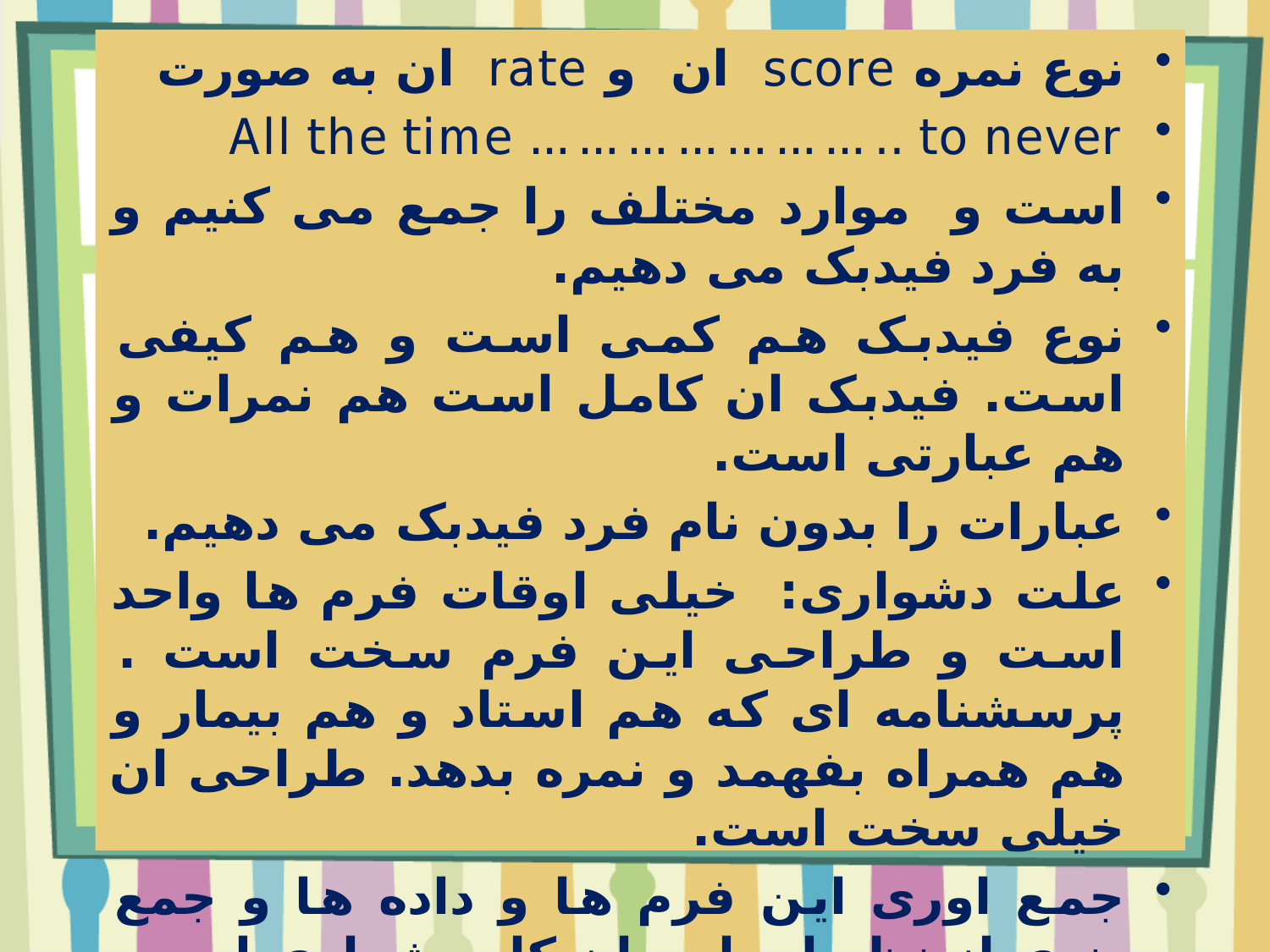

نوع نمره score  ان  و rate  ان به صورت
All the time ………………….. to never
است و  موارد مختلف را جمع می کنیم و به فرد فیدبک می دهیم.
نوع فیدبک هم کمی است و هم کیفی است. فیدبک ان کامل است هم نمرات و هم عبارتی است.
عبارات را بدون نام فرد فیدبک می دهیم.
علت دشواری:  خیلی اوقات فرم ها واحد است و طراحی این فرم سخت است . پرسشنامه ای که هم استاد و هم بیمار و هم همراه بفهمد و نمره بدهد. طراحی ان خیلی سخت است.
جمع اوری این فرم ها و داده ها و جمع بندی از نظر اجرایی ان کار دشواری است.